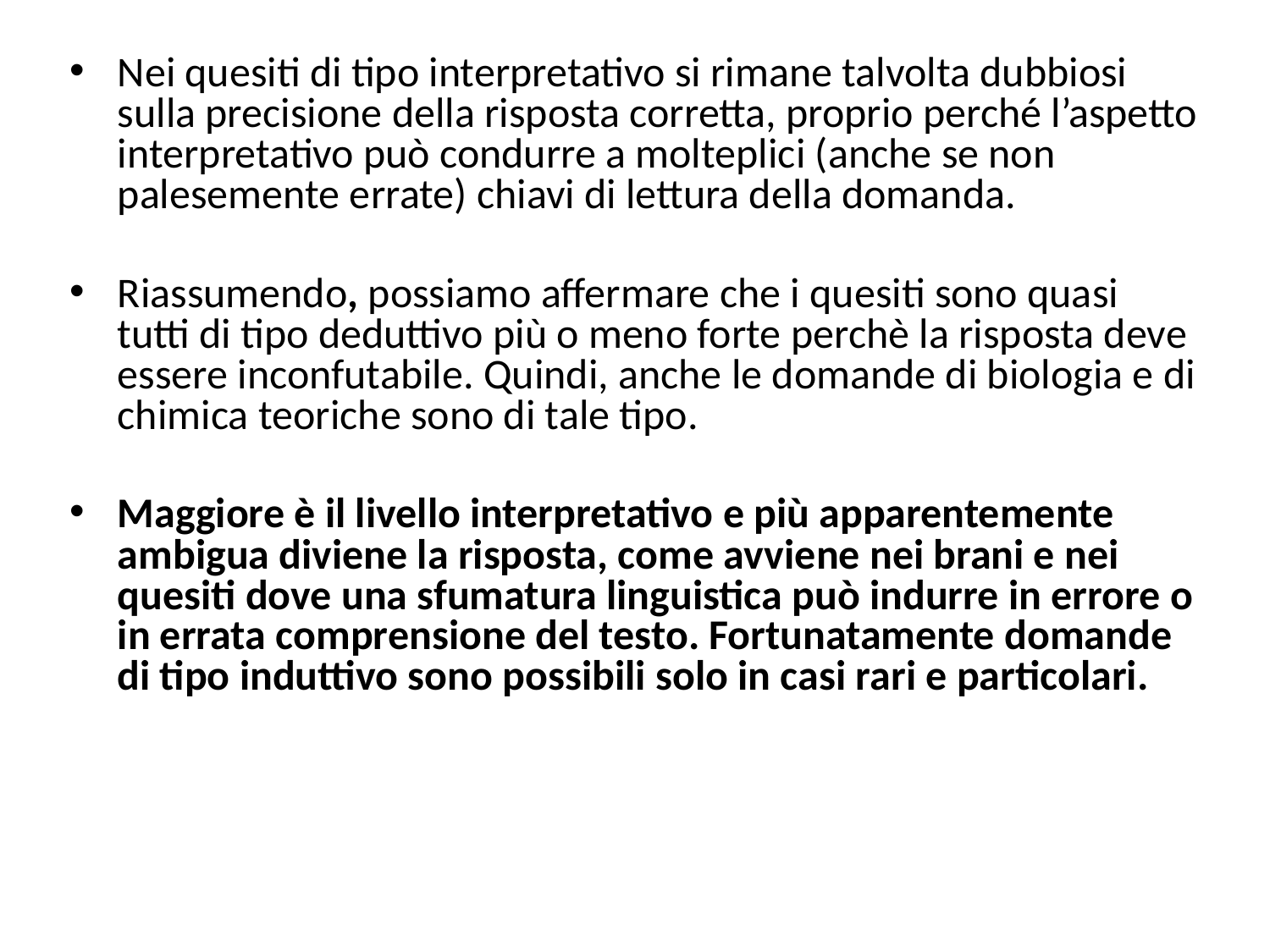

Nei quesiti di tipo interpretativo si rimane talvolta dubbiosi sulla precisione della risposta corretta, proprio perché l’aspetto interpretativo può condurre a molteplici (anche se non palesemente errate) chiavi di lettura della domanda.

Riassumendo, possiamo affermare che i quesiti sono quasi tutti di tipo deduttivo più o meno forte perchè la risposta deve essere inconfutabile. Quindi, anche le domande di biologia e di chimica teoriche sono di tale tipo.

Maggiore è il livello interpretativo e più apparentemente ambigua diviene la risposta, come avviene nei brani e nei quesiti dove una sfumatura linguistica può indurre in errore o in errata comprensione del testo. Fortunatamente domande di tipo induttivo sono possibili solo in casi rari e particolari.